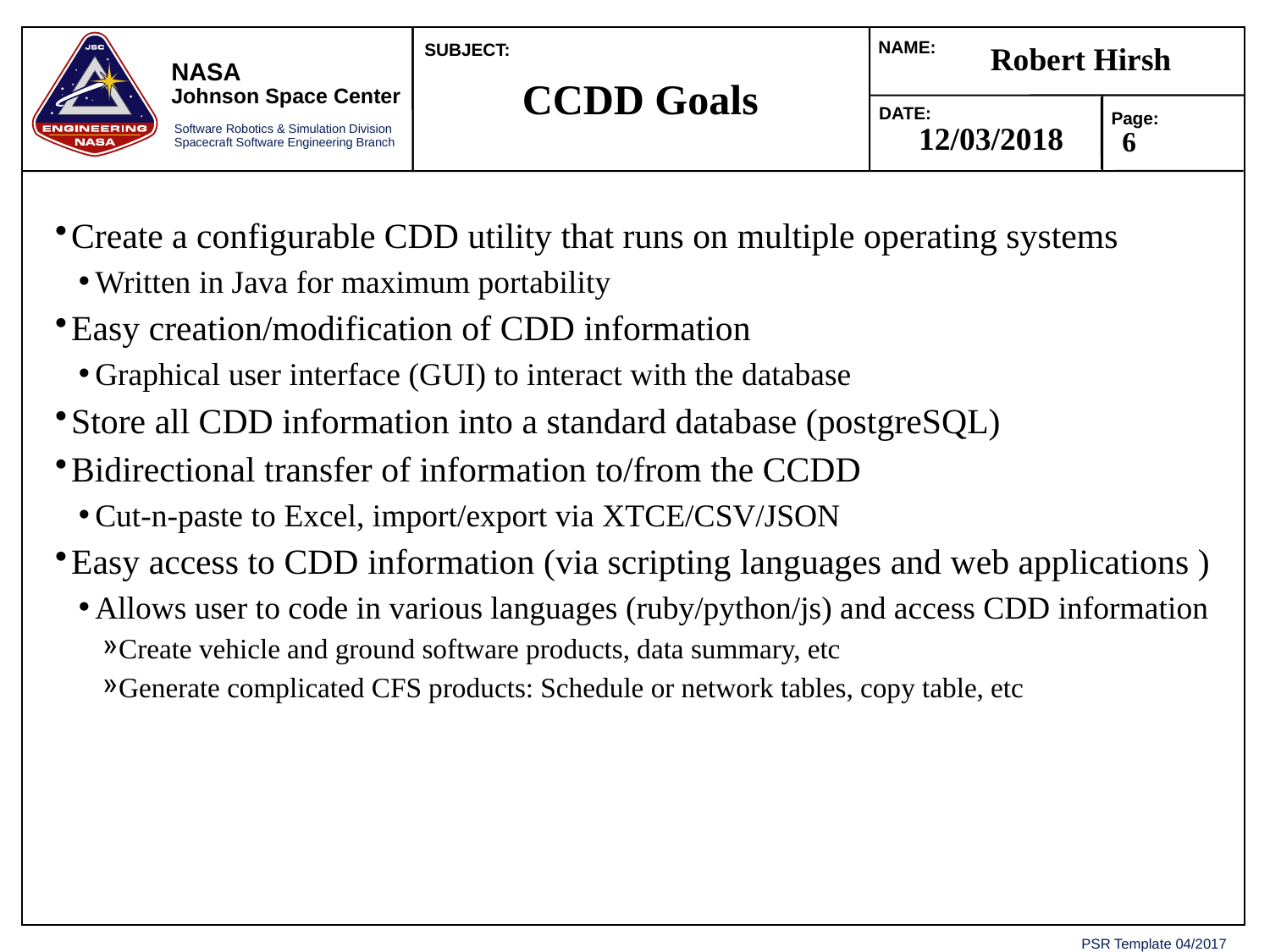

# CCDD Goals
Create a configurable CDD utility that runs on multiple operating systems
Written in Java for maximum portability
Easy creation/modification of CDD information
Graphical user interface (GUI) to interact with the database
Store all CDD information into a standard database (postgreSQL)
Bidirectional transfer of information to/from the CCDD
Cut-n-paste to Excel, import/export via XTCE/CSV/JSON
Easy access to CDD information (via scripting languages and web applications )
Allows user to code in various languages (ruby/python/js) and access CDD information
Create vehicle and ground software products, data summary, etc
Generate complicated CFS products: Schedule or network tables, copy table, etc